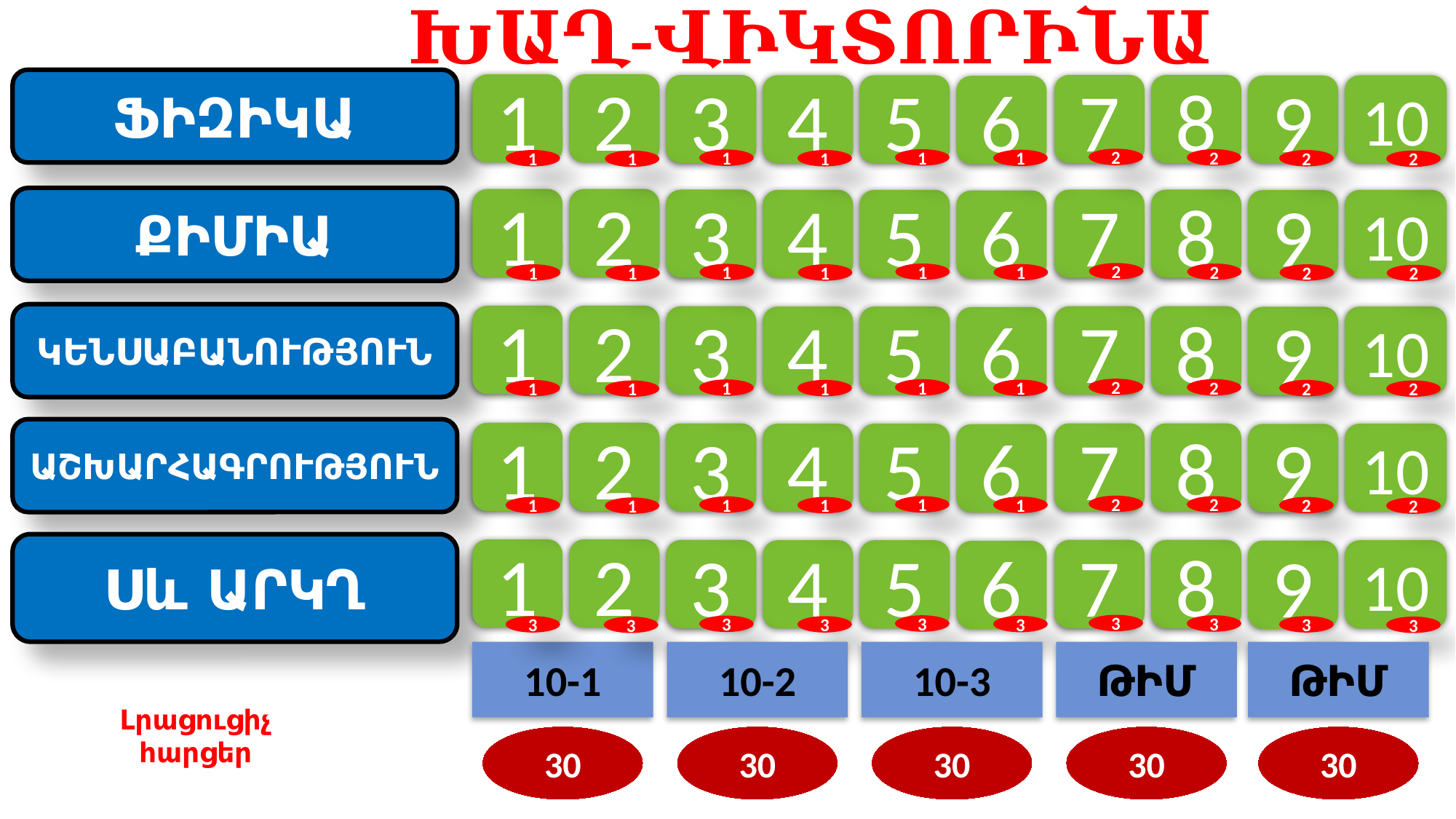

ԽԱՂ-ՎԻԿՏՈՐԻՆԱ
ՖԻԶԻԿԱ
1
2
3
7
8
4
5
10
9
6
2
2
1
1
1
1
1
2
1
2
ՔԻՄԻԱ
1
2
3
7
8
4
5
10
9
6
2
2
1
1
1
1
1
2
1
2
ԿԵՆՍԱԲԱՆՈՒԹՅՈՒՆ
1
2
3
7
8
4
5
10
9
6
2
2
1
1
1
1
1
2
1
2
ԱՇԽԱՐՀԱԳՐՈՒԹՅՈՒՆ
1
2
3
7
8
4
5
10
9
6
2
2
1
1
1
1
1
2
1
2
Սև ԱՐԿՂ
1
2
3
7
8
4
5
10
9
6
3
3
3
3
3
3
3
3
3
3
10-1
10-2
10-3
ԹԻՄ
ԹԻՄ
Լրացուցիչ հարցեր

0.5
1
1.5
2
2.5
3
3.5
4
4.5
5
5.5
6
6.5
7
7.5
8
8.5
9
9.5
10
10.5
11
11.5
12
12.5
13
13.5
14
14.5
15
15.5
16
16.5
17
17.5
18
18.5
19
19.5
20
20.5
21
21.5
22
22.5
23
23.5
24
24.5
25
25.5
26
26.5
27
27.5
28
28.5
29
29.5
30

0.5
1
1.5
2
2.5
3
3.5
4
4.5
5
5.5
6
6.5
7
7.5
8
8.5
9
9.5
10
10.5
11
11.5
12
12.5
13
13.5
14
14.5
15
15.5
16
16.5
17
17.5
18
18.5
19
19.5
20
20.5
21
21.5
22
22.5
23
23.5
24
24.5
25
25.5
26
26.5
27
27.5
28
28.5
29
29.5
30

0.5
1
1.5
2
2.5
3
3.5
4
4.5
5
5.5
6
6.5
7
7.5
8
8.5
9
9.5
10
10.5
11
11.5
12
12.5
13
13.5
14
14.5
15
15.5
16
16.5
17
17.5
18
18.5
19
19.5
20
20.5
21
21.5
22
22.5
23
23.5
24
24.5
25
25.5
26
26.5
27
27.5
28
28.5
29
29.5
30

0.5
1
1.5
2
2.5
3
3.5
4
4.5
5
5.5
6
6.5
7
7.5
8
8.5
9
9.5
10
10.5
11
11.5
12
12.5
13
13.5
14
14.5
15
15.5
16
16.5
17
17.5
18
18.5
19
19.5
20
20.5
21
21.5
22
22.5
23
23.5
24
24.5
25
25.5
26
26.5
27
27.5
28
28.5
29
29.5
30

0.5
1
1.5
2
2.5
3
3.5
4
4.5
5
5.5
6
6.5
7
7.5
8
8.5
9
9.5
10
10.5
11
11.5
12
12.5
13
13.5
14
14.5
15
15.5
16
16.5
17
17.5
18
18.5
19
19.5
20
20.5
21
21.5
22
22.5
23
23.5
24
24.5
25
25.5
26
26.5
27
27.5
28
28.5
29
29.5
30